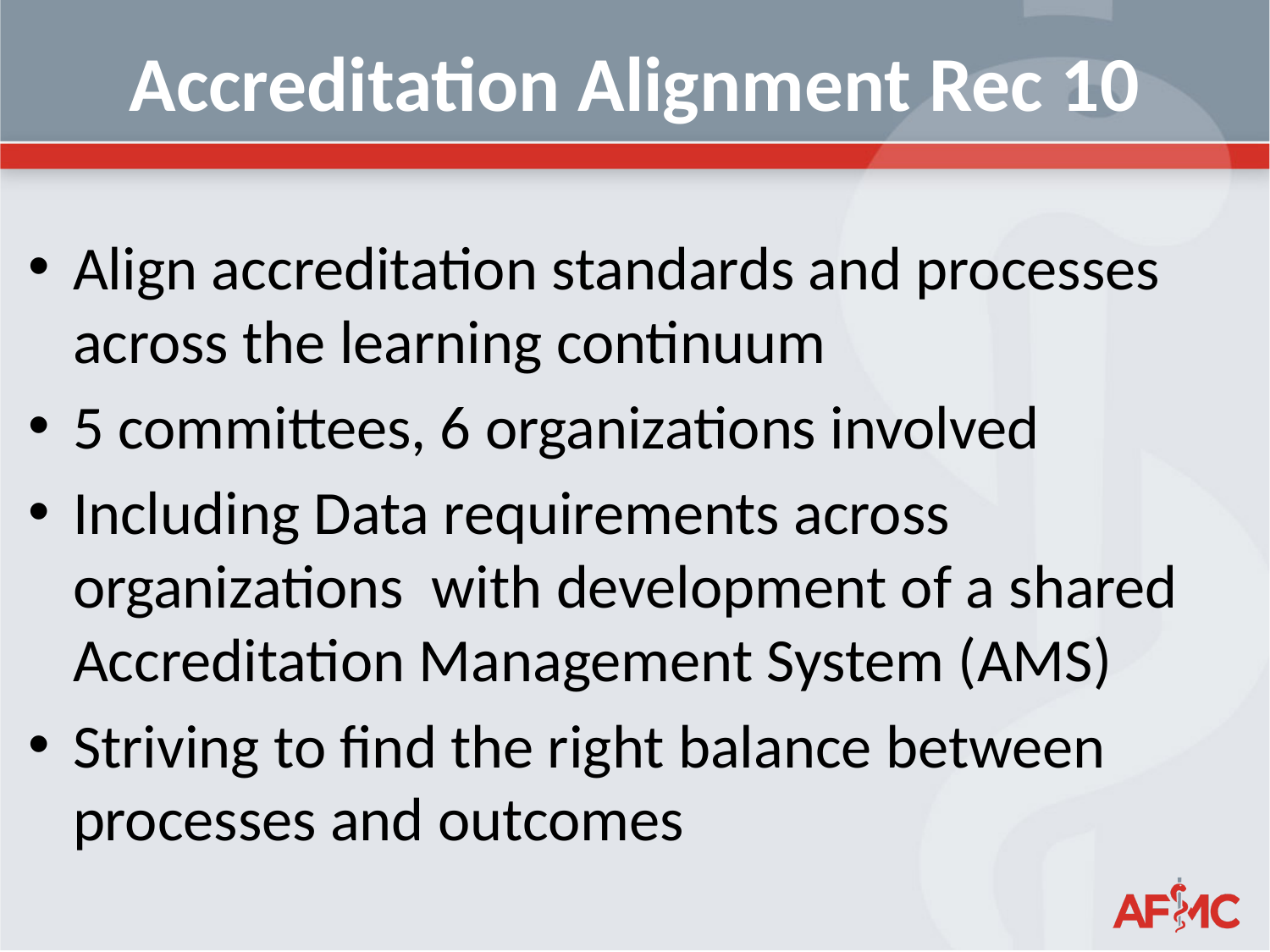

# Accreditation Alignment Rec 10
Align accreditation standards and processes across the learning continuum
5 committees, 6 organizations involved
Including Data requirements across organizations  with development of a shared Accreditation Management System (AMS)
Striving to find the right balance between processes and outcomes